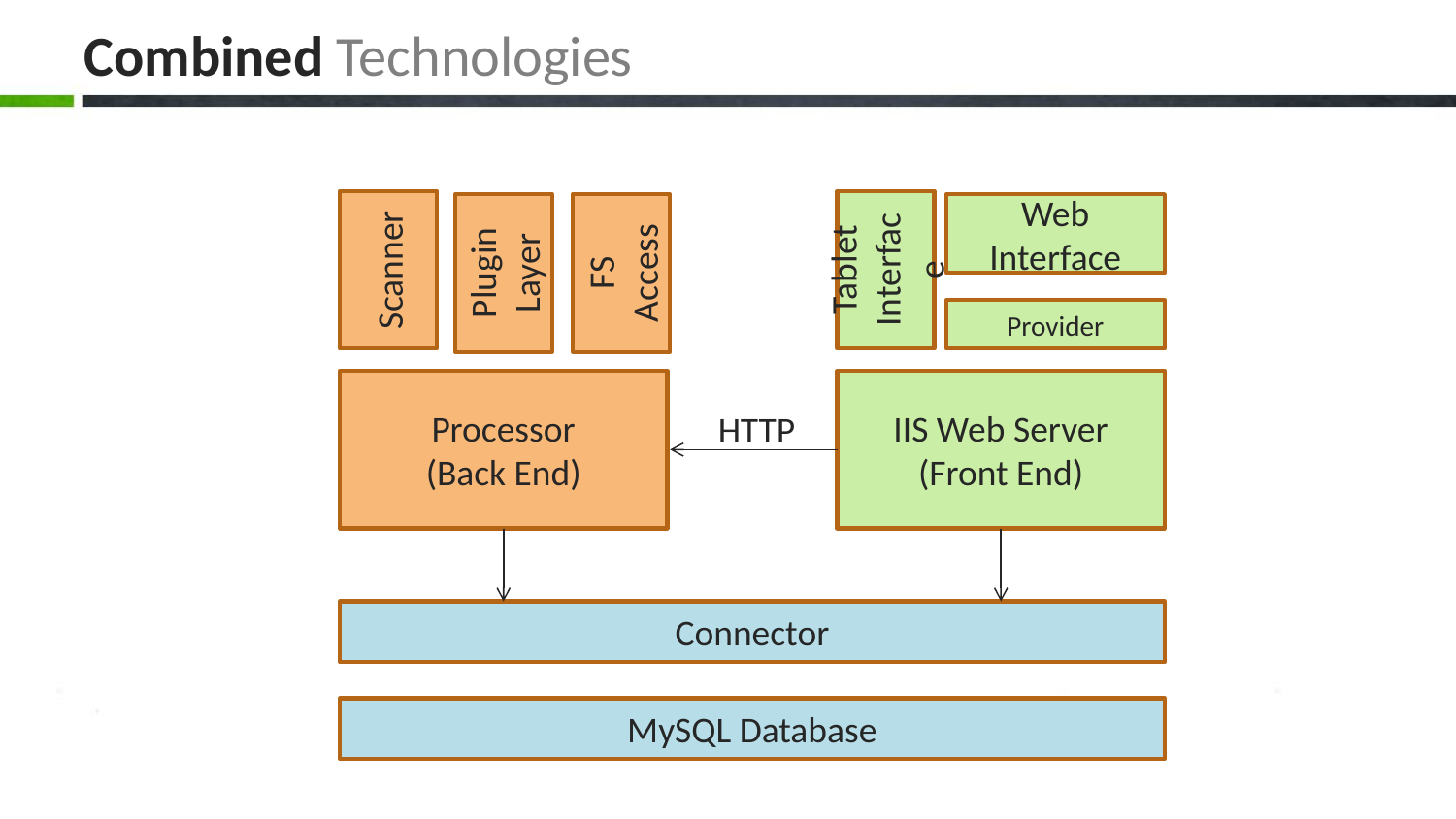

# Combined Technologies
Scanner
Tablet Interface
Plugin Layer
FS Access
Web Interface
Provider
Processor
(Back End)
IIS Web Server
(Front End)
HTTP
Connector
MySQL Database